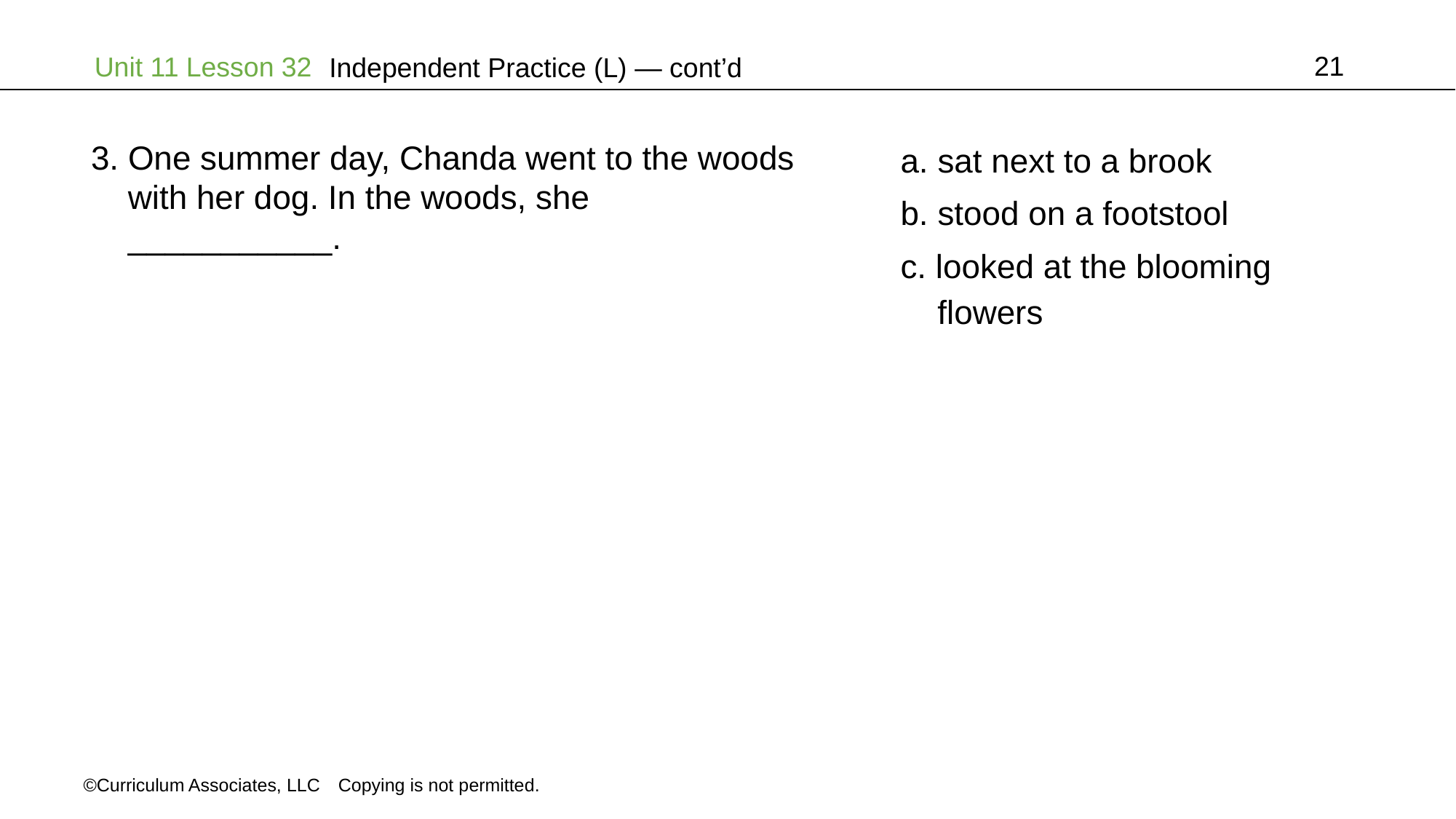

21
Independent Practice (L) — cont’d
a. sat next to a brook
b. stood on a footstool
c. looked at the blooming
    flowers
3. One summer day, Chanda went to the woods
    with her dog. In the woods, she
    ___________.